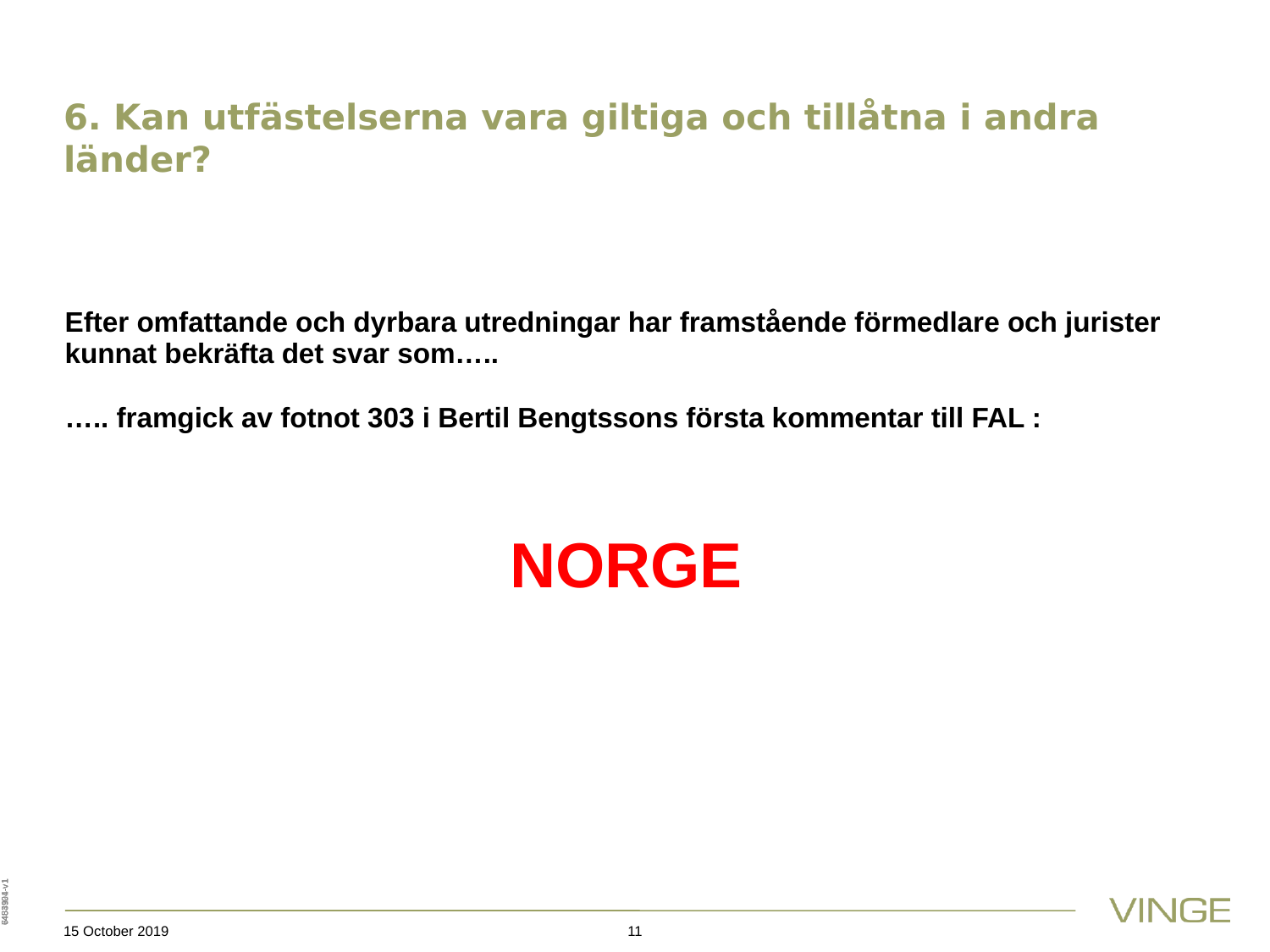

# 6. Kan utfästelserna vara giltiga och tillåtna i andra länder?
Efter omfattande och dyrbara utredningar har framstående förmedlare och jurister kunnat bekräfta det svar som…..
….. framgick av fotnot 303 i Bertil Bengtssons första kommentar till FAL :

NORGE

7454121-v1
6483904-v1
6483904-v1
15 October 2019
11